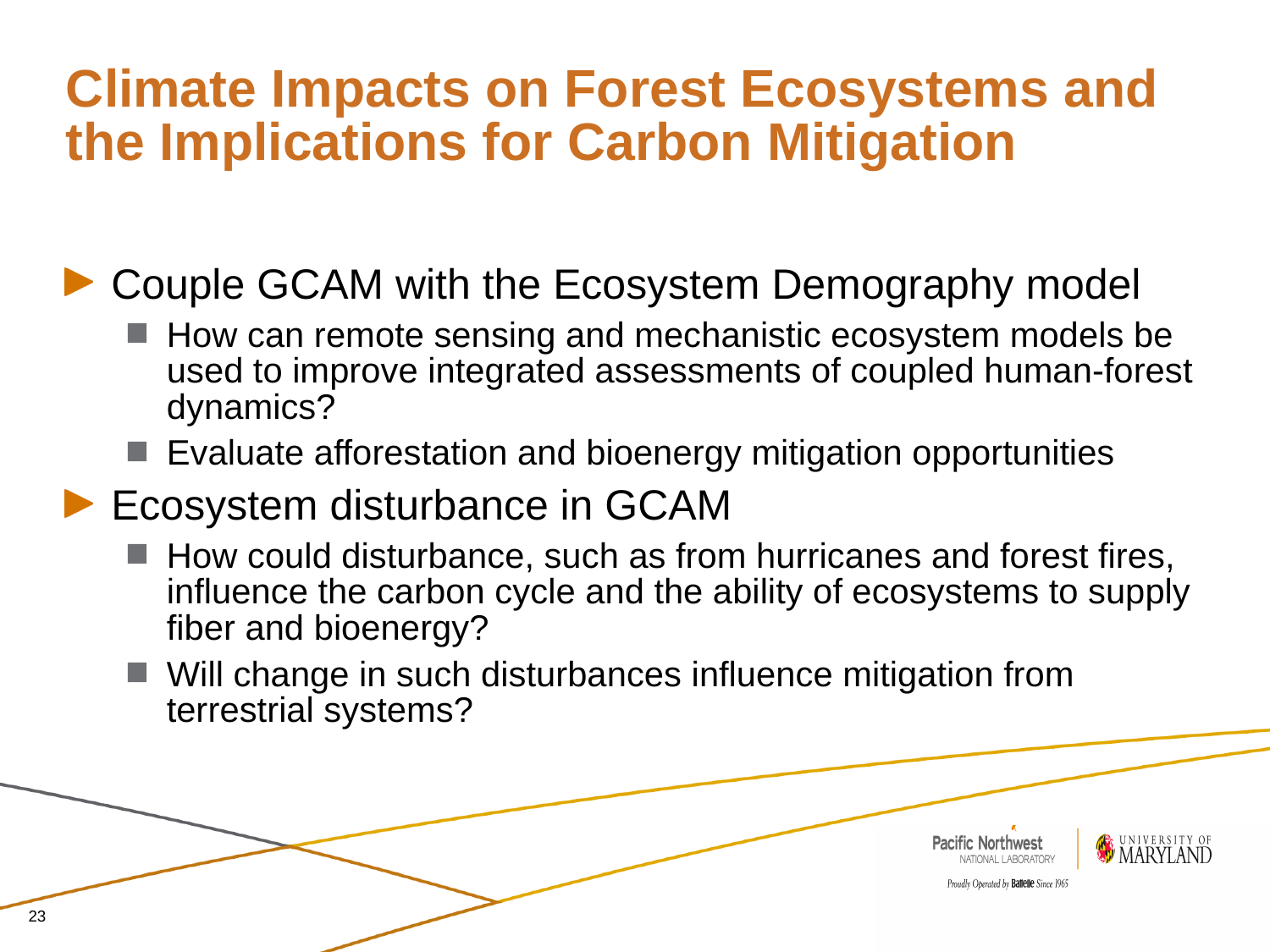

# Climate Impacts on Forest Ecosystems and the Implications for Carbon Mitigation
Couple GCAM with the Ecosystem Demography model
How can remote sensing and mechanistic ecosystem models be used to improve integrated assessments of coupled human-forest dynamics?
Evaluate afforestation and bioenergy mitigation opportunities
Ecosystem disturbance in GCAM
How could disturbance, such as from hurricanes and forest fires, influence the carbon cycle and the ability of ecosystems to supply fiber and bioenergy?
Will change in such disturbances influence mitigation from terrestrial systems?
23